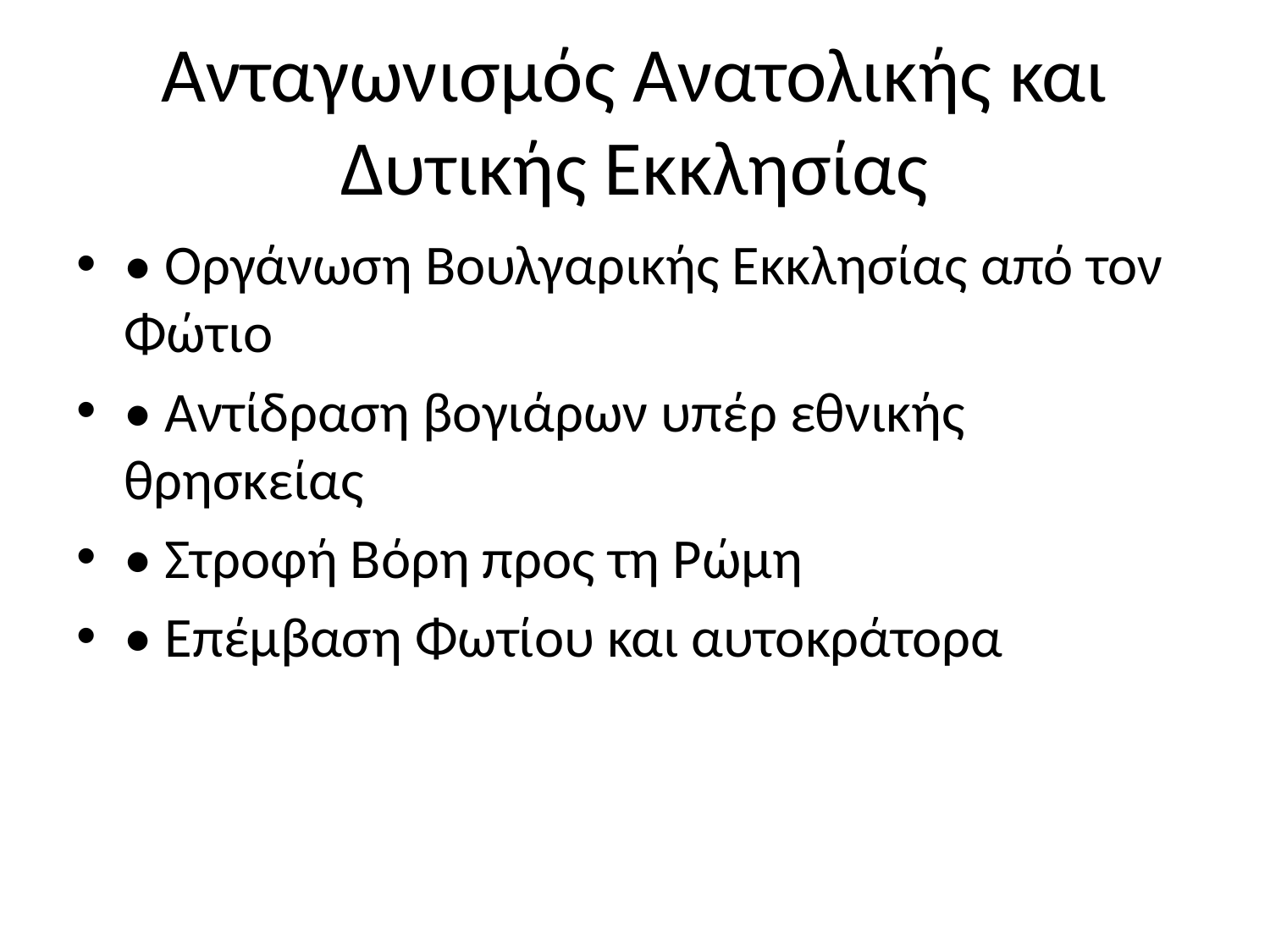

# Ανταγωνισμός Ανατολικής και Δυτικής Εκκλησίας
• Οργάνωση Βουλγαρικής Εκκλησίας από τον Φώτιο
• Αντίδραση βογιάρων υπέρ εθνικής θρησκείας
• Στροφή Βόρη προς τη Ρώμη
• Επέμβαση Φωτίου και αυτοκράτορα